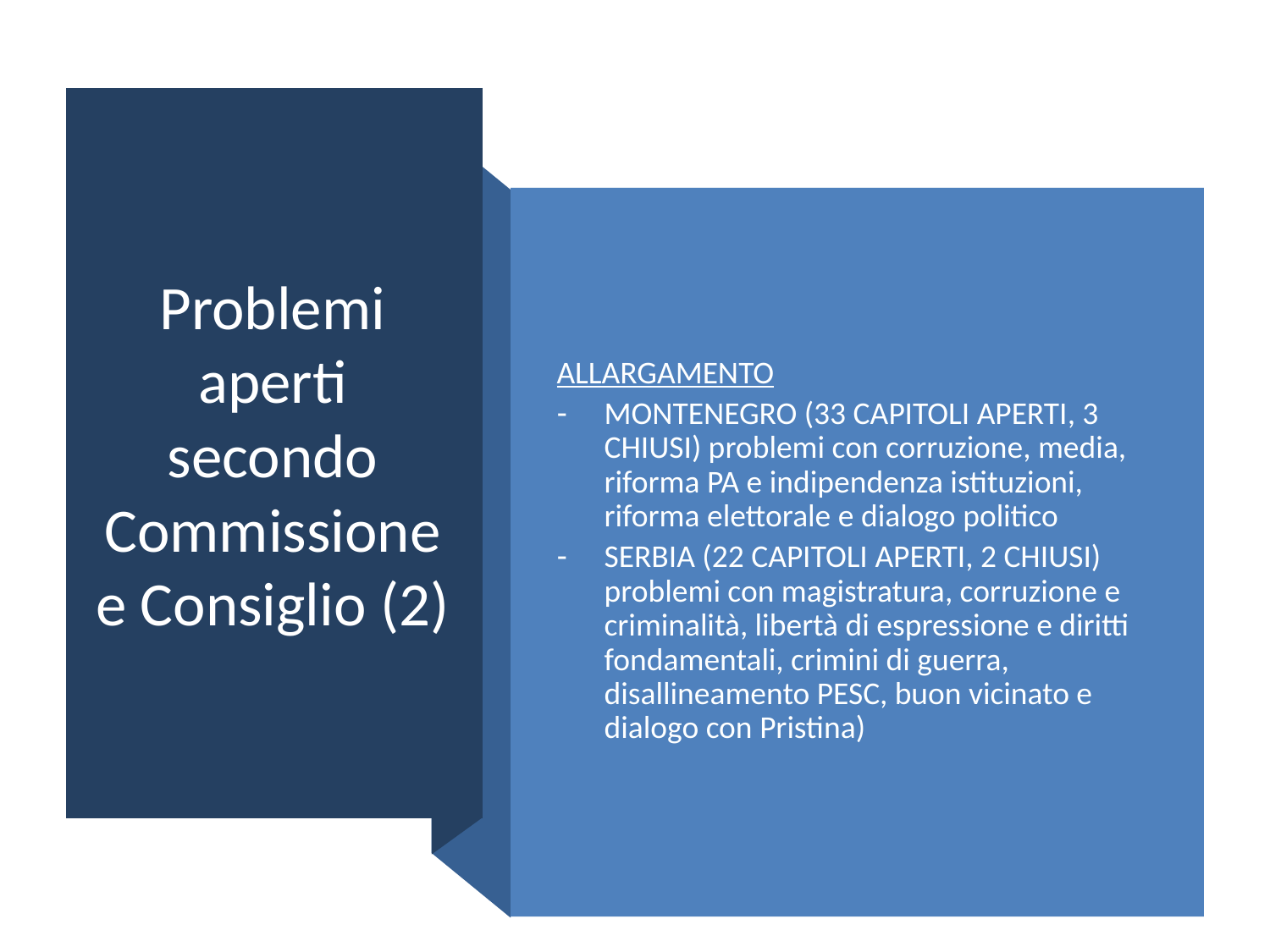

# Problemi aperti secondo Commissione e Consiglio (2)

ALLARGAMENTO
MONTENEGRO (33 CAPITOLI APERTI, 3 CHIUSI) problemi con corruzione, media, riforma PA e indipendenza istituzioni, riforma elettorale e dialogo politico
SERBIA (22 CAPITOLI APERTI, 2 CHIUSI) problemi con magistratura, corruzione e criminalità, libertà di espressione e diritti fondamentali, crimini di guerra, disallineamento PESC, buon vicinato e dialogo con Pristina)